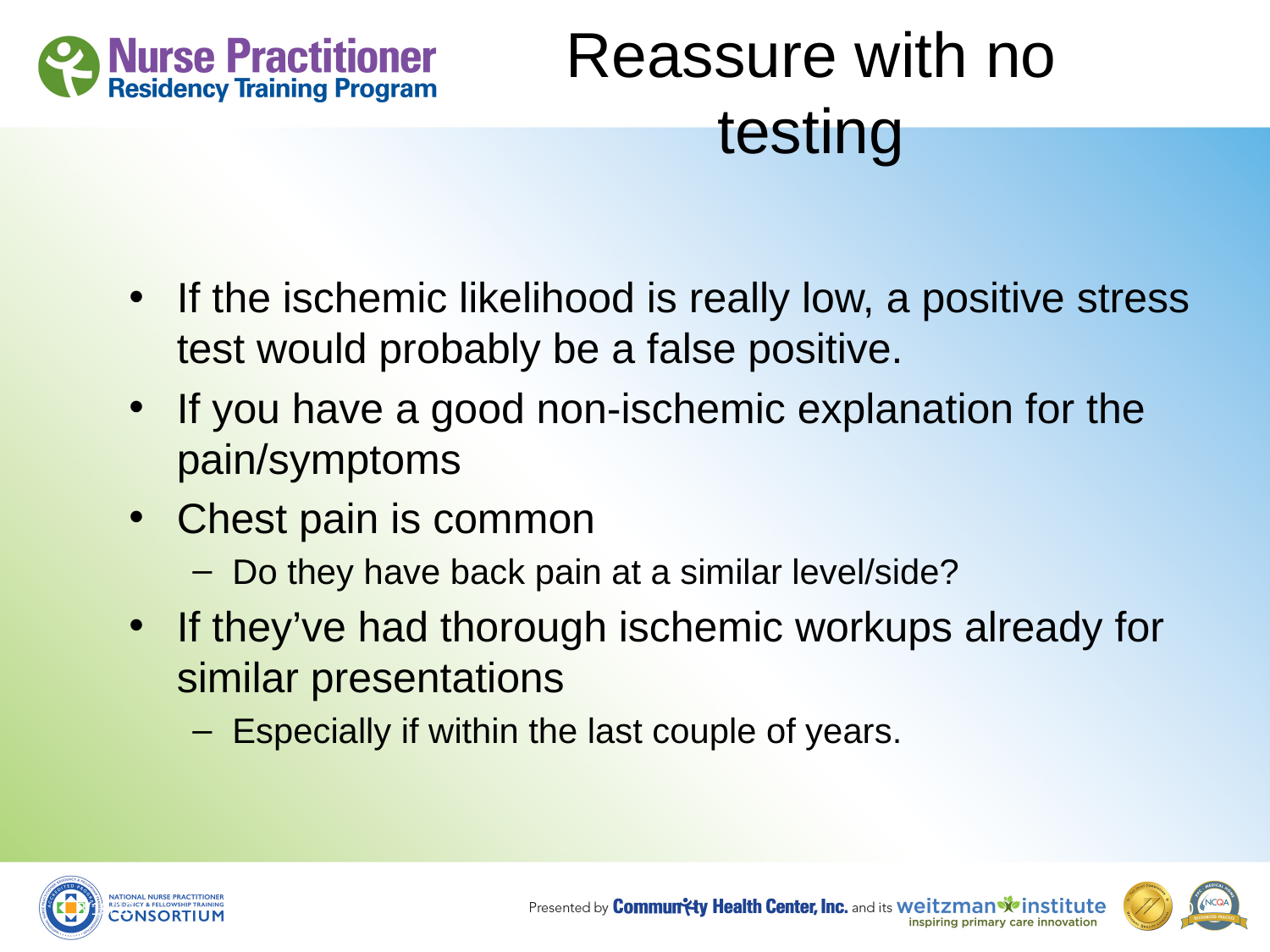

# Reassure with no testing
If the ischemic likelihood is really low, a positive stress test would probably be a false positive.
If you have a good non-ischemic explanation for the pain/symptoms
Chest pain is common
Do they have back pain at a similar level/side?
If they’ve had thorough ischemic workups already for similar presentations
Especially if within the last couple of years.
8/19/10
60